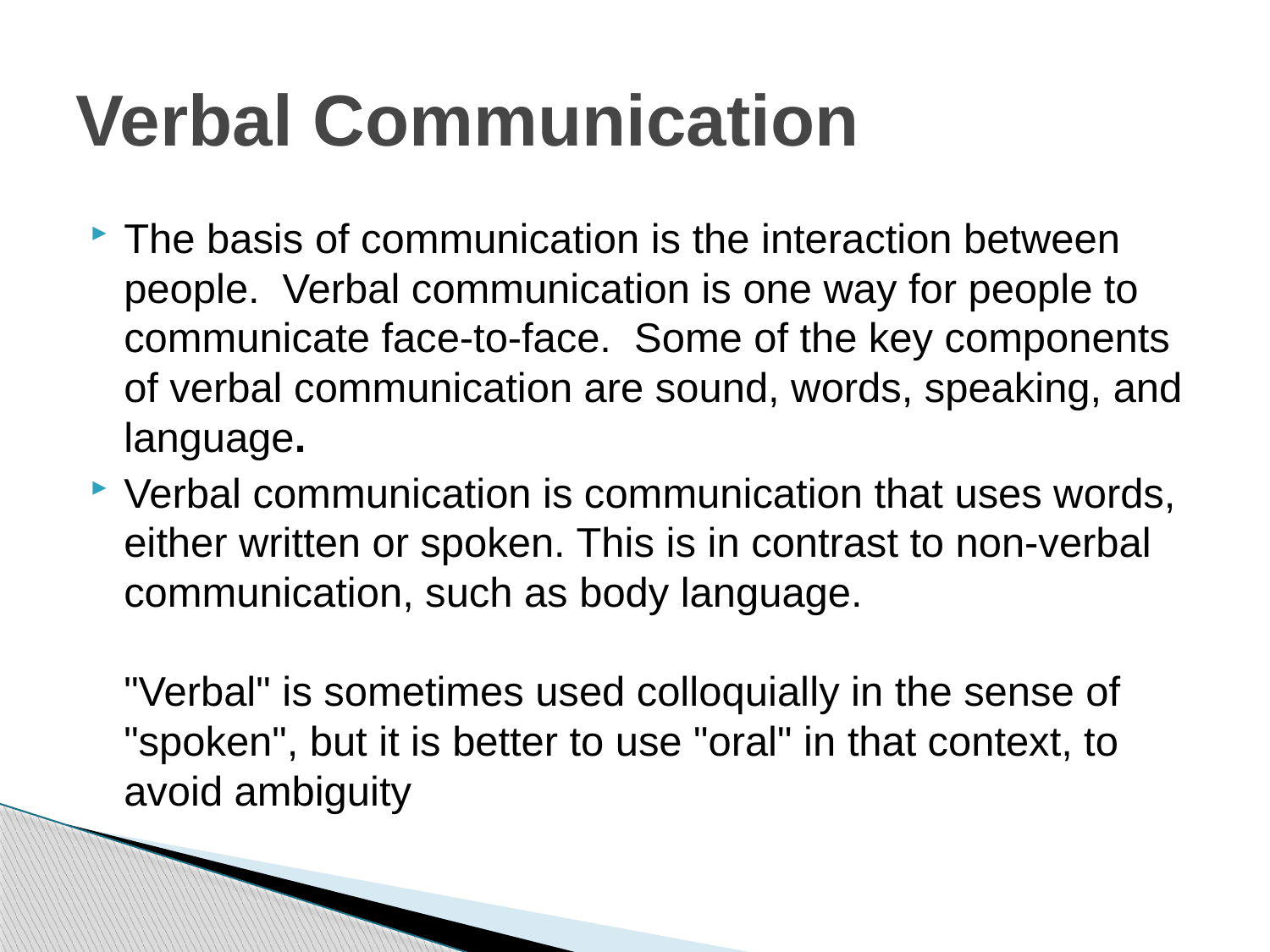

# Verbal Communication
The basis of communication is the interaction between people.  Verbal communication is one way for people to communicate face-to-face.  Some of the key components of verbal communication are sound, words, speaking, and language.
Verbal communication is communication that uses words, either written or spoken. This is in contrast to non-verbal communication, such as body language. 
"Verbal" is sometimes used colloquially in the sense of "spoken", but it is better to use "oral" in that context, to avoid ambiguity